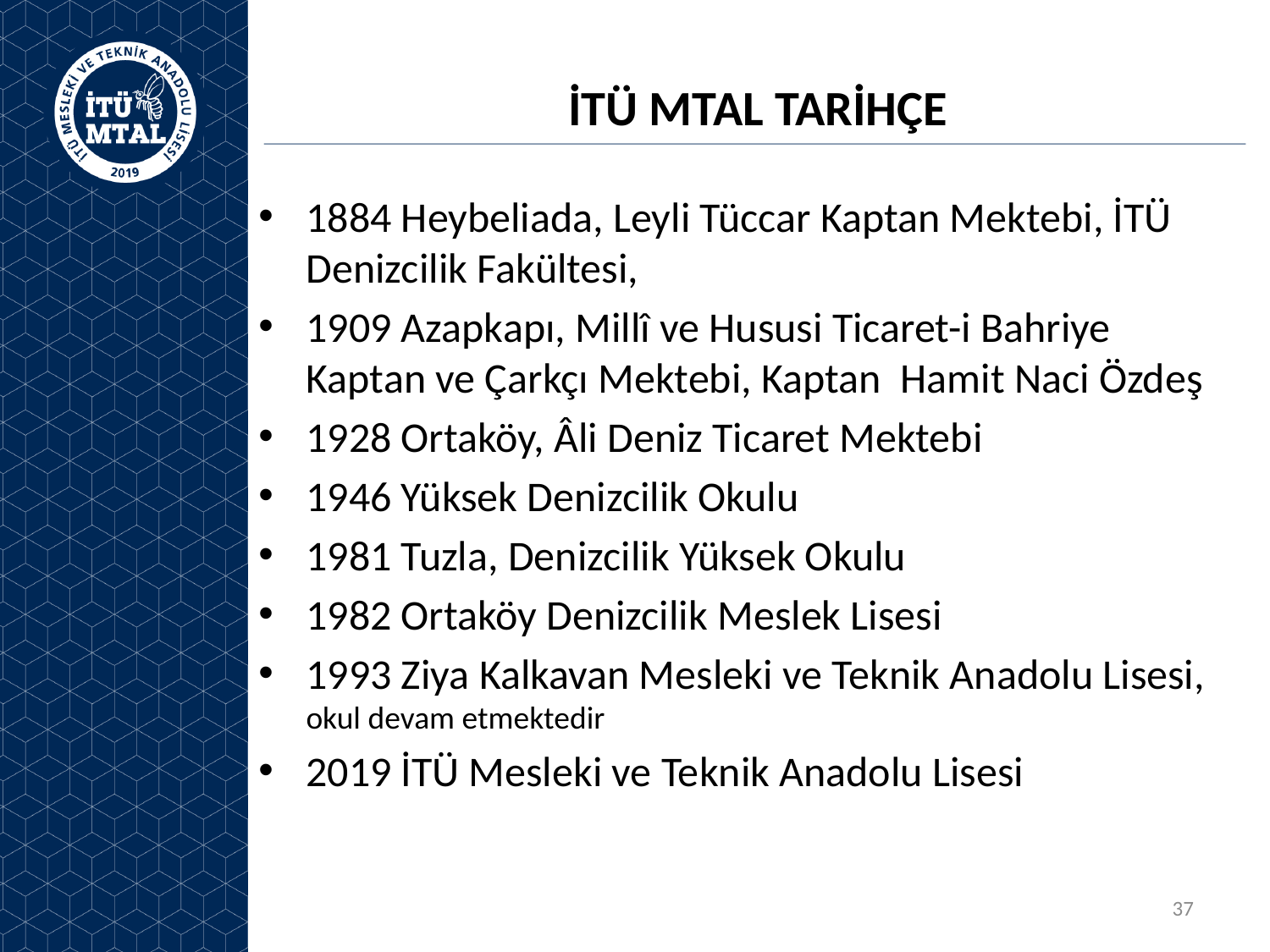

# İTÜ MTAL TARİHÇE
1884 Heybeliada, Leyli Tüccar Kaptan Mektebi, İTÜ Denizcilik Fakültesi,
1909 Azapkapı, Millî ve Hususi Ticaret-i Bahriye Kaptan ve Çarkçı Mektebi, Kaptan  Hamit Naci Özdeş
1928 Ortaköy, Âli Deniz Ticaret Mektebi
1946 Yüksek Denizcilik Okulu
1981 Tuzla, Denizcilik Yüksek Okulu
1982 Ortaköy Denizcilik Meslek Lisesi
1993 Ziya Kalkavan Mesleki ve Teknik Anadolu Lisesi, okul devam etmektedir
2019 İTÜ Mesleki ve Teknik Anadolu Lisesi
37